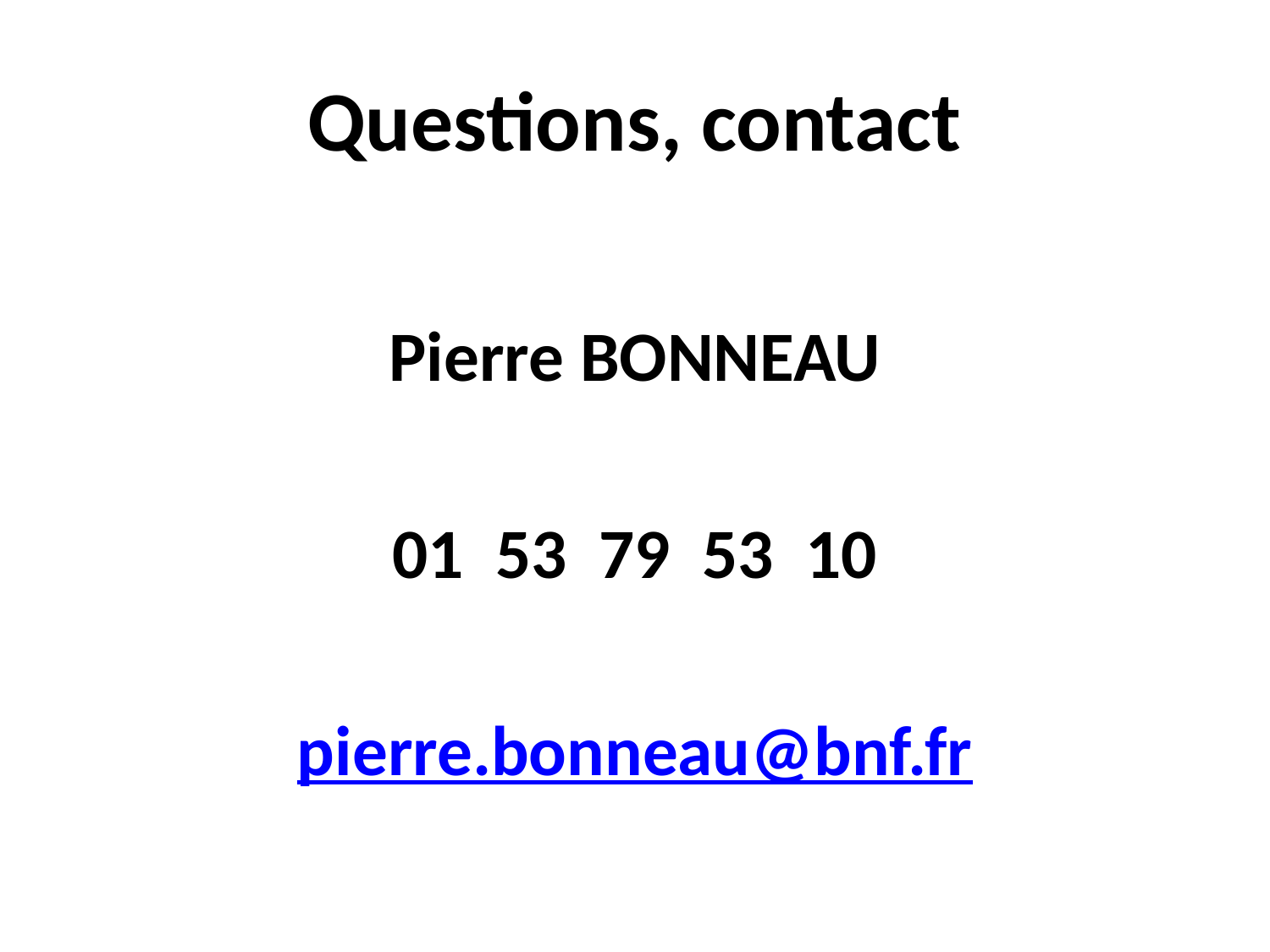

# Questions, contact

Pierre BONNEAU

01  53  79  53  10

pierre.bonneau@bnf.fr